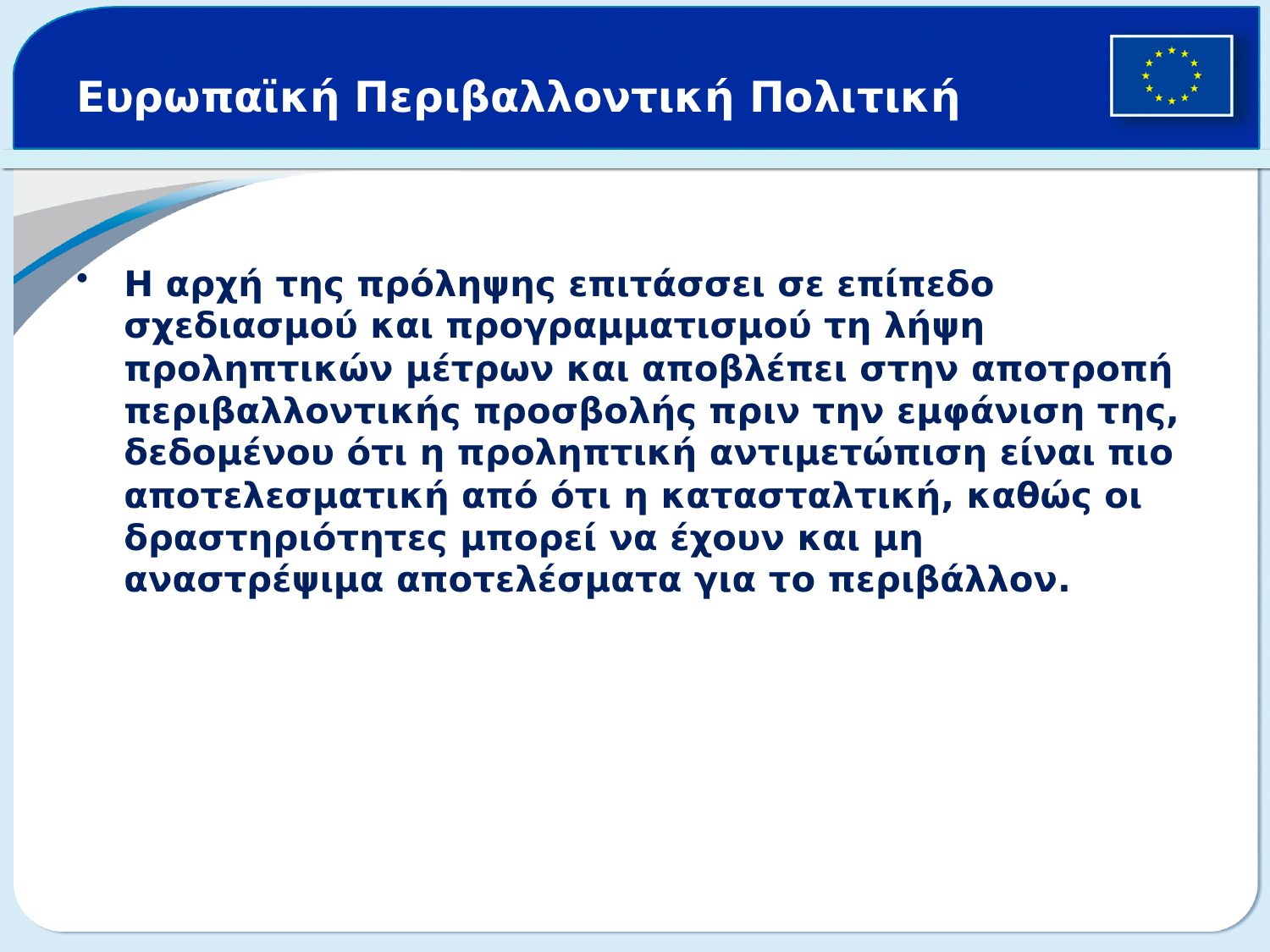

# Ευρωπαϊκή Περιβαλλοντική Πολιτική

Η αρχή της πρόληψης επιτάσσει σε επίπεδο σχεδιασμού και προγραμματισμού τη λήψη προληπτικών μέτρων και αποβλέπει στην αποτροπή περιβαλλοντικής προσβολής πριν την εμφάνιση της, δεδομένου ότι η προληπτική αντιμετώπιση είναι πιο αποτελεσματική από ότι η κατασταλτική, καθώς οι δραστηριότητες μπορεί να έχουν και μη αναστρέψιμα αποτελέσματα για το περιβάλλον.